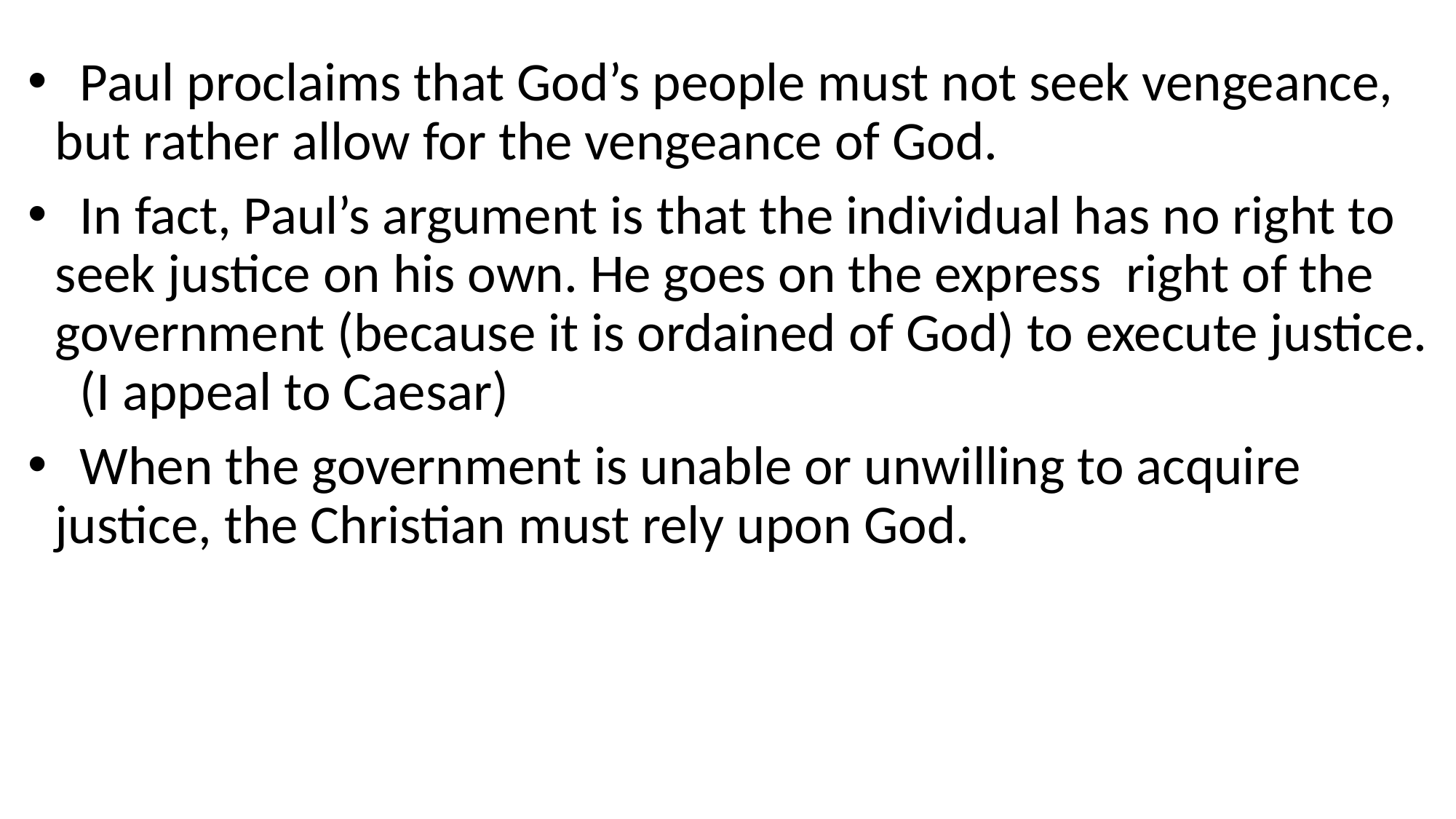

Paul proclaims that God’s people must not seek vengeance, but rather allow for the vengeance of God.
  In fact, Paul’s argument is that the individual has no right to seek justice on his own. He goes on the express  right of the government (because it is ordained of God) to execute justice.   (I appeal to Caesar)
  When the government is unable or unwilling to acquire justice, the Christian must rely upon God.